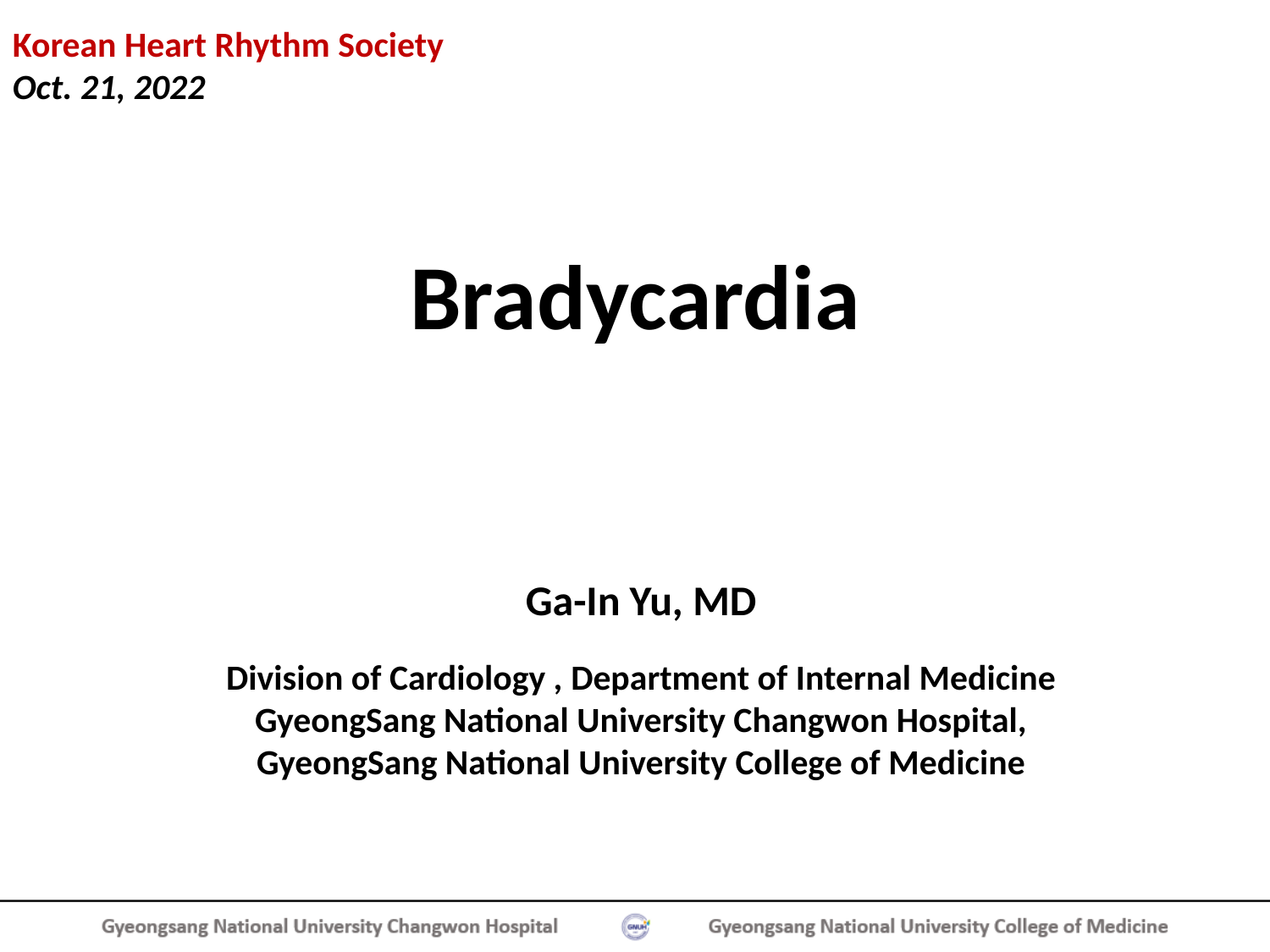

Korean Heart Rhythm Society
Oct. 21, 2022
Bradycardia
Ga-In Yu, MD
Division of Cardiology , Department of Internal Medicine
GyeongSang National University Changwon Hospital,
GyeongSang National University College of Medicine